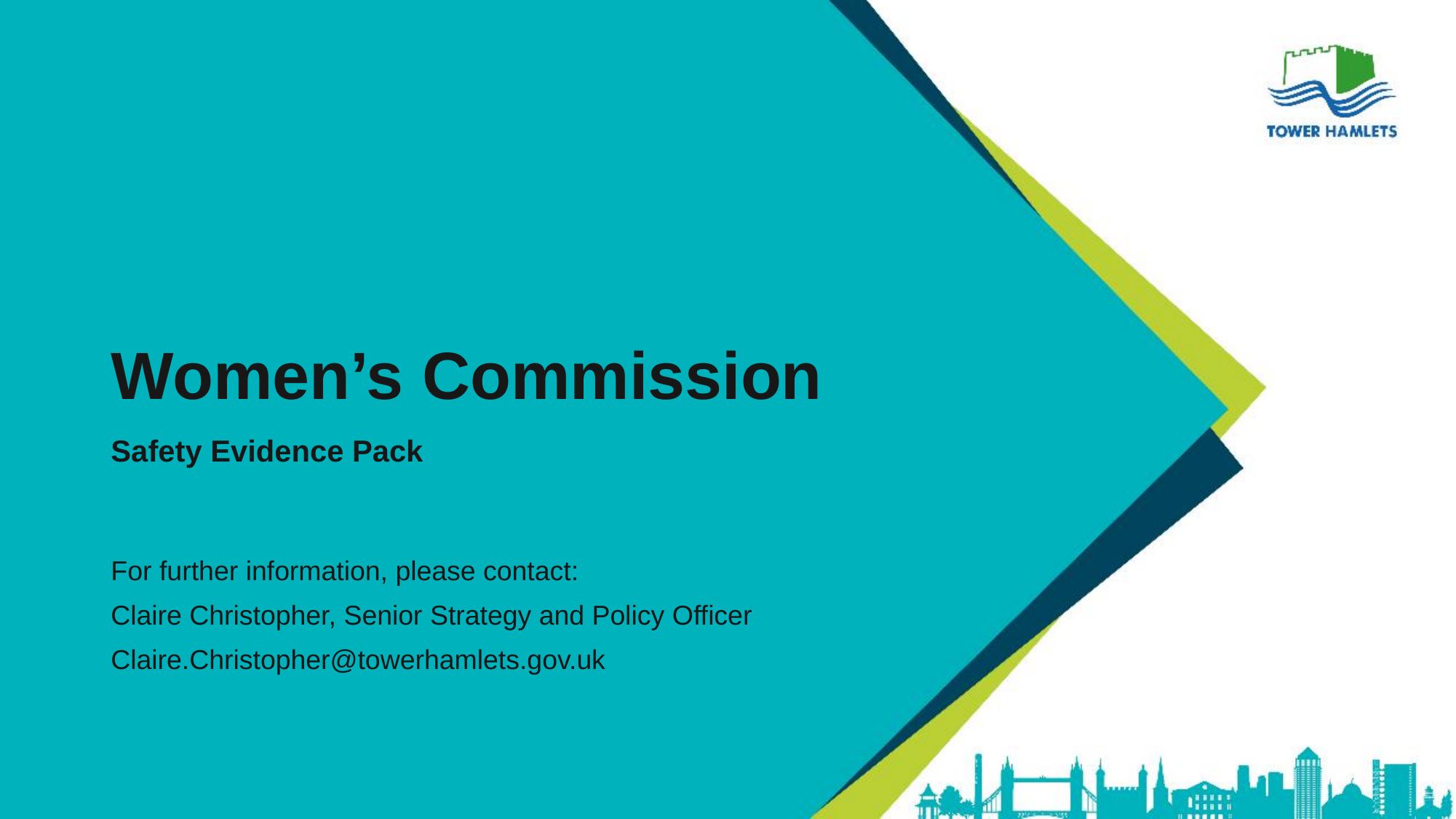

# Women’s Commission
Safety Evidence Pack
For further information, please contact:
Claire Christopher, Senior Strategy and Policy Officer
Claire.Christopher@towerhamlets.gov.uk